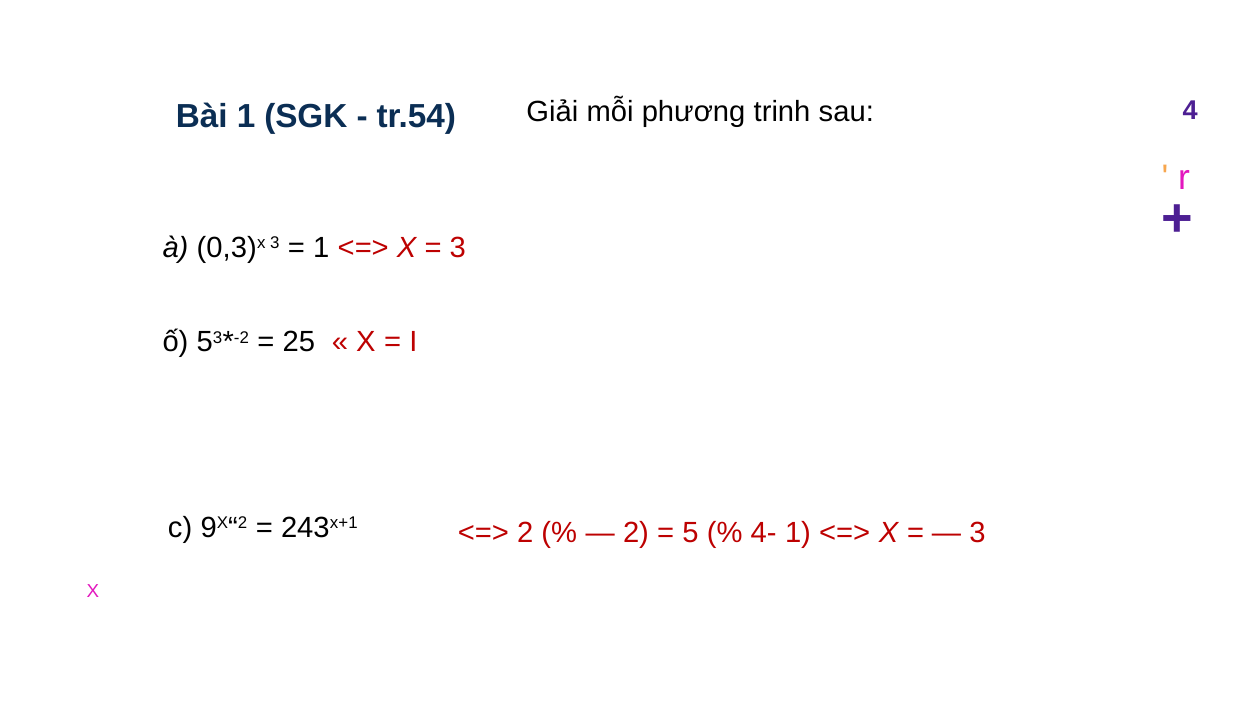

Giải mỗi phương trinh sau:
4
Bài 1 (SGK - tr.54)
' r
+
à) (0,3)x 3 = 1 <=> X = 3
ố) 53*-2 = 25  « X = I
c) 9X“2 = 243x+1
<=> 2 (% — 2) = 5 (% 4- 1) <=> X = — 3
X